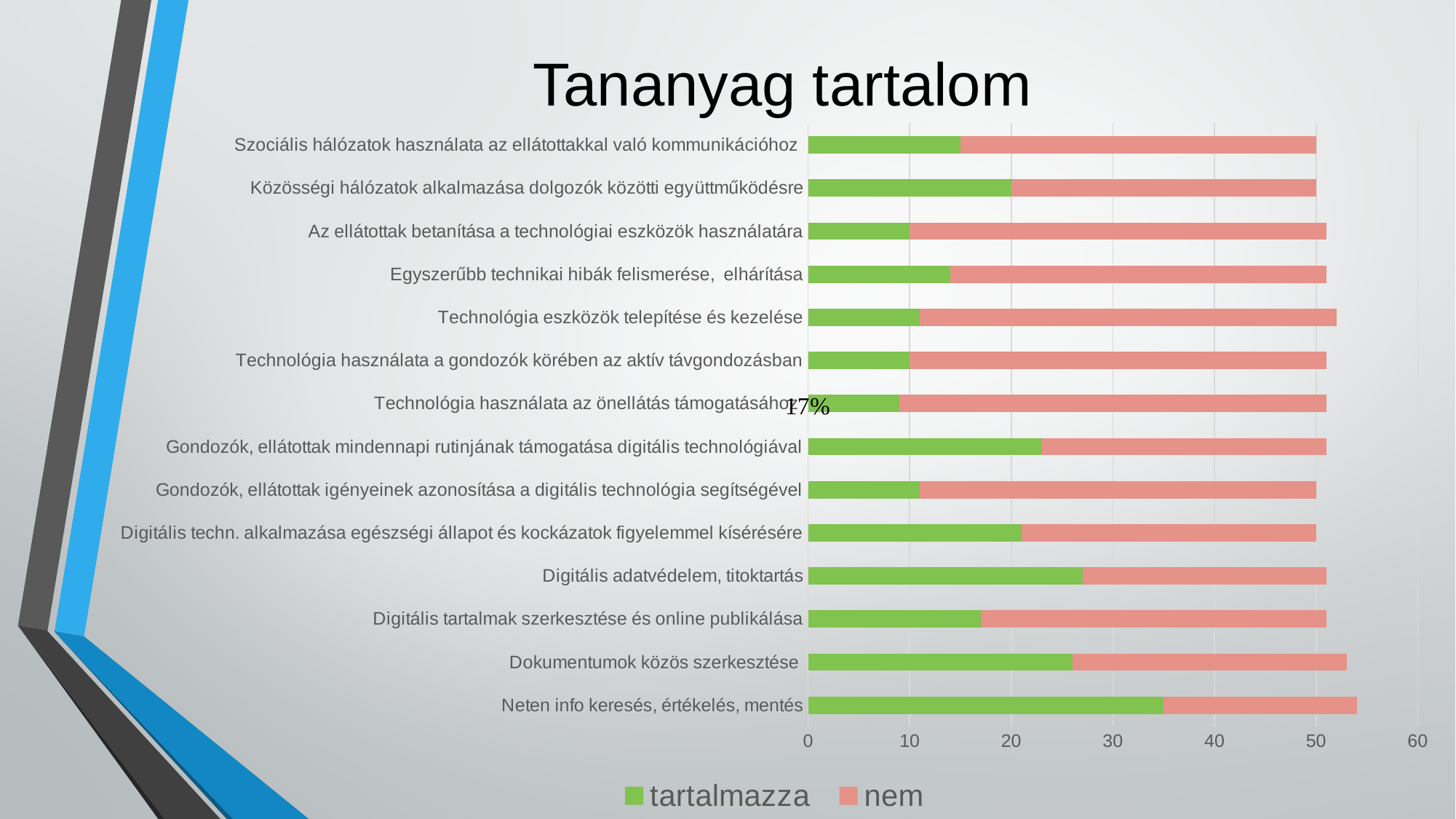

# Tananyag tartalom

### Chart

| Category | tartalmazza  | nem |
|---|---|---|
| Neten info keresés, értékelés, mentés | 35.0 | 19.0 |
| Dokumentumok közös szerkesztése  | 26.0 | 27.0 |
| Digitális tartalmak szerkesztése és online publikálása | 17.0 | 34.0 |
| Digitális adatvédelem, titoktartás | 27.0 | 24.0 |
| Digitális techn. alkalmazása egészségi állapot és kockázatok figyelemmel kísérésére | 21.0 | 29.0 |
| Gondozók, ellátottak igényeinek azonosítása a digitális technológia segítségével | 11.0 | 39.0 |
| Gondozók, ellátottak mindennapi rutinjának támogatása digitális technológiával | 23.0 | 28.0 |
| Technológia használata az önellátás támogatásához  | 9.0 | 42.0 |
| Technológia használata a gondozók körében az aktív távgondozásban | 10.0 | 41.0 |
| Technológia eszközök telepítése és kezelése | 11.0 | 41.0 |
| Egyszerűbb technikai hibák felismerése,  elhárítása | 14.0 | 37.0 |
| Az ellátottak betanítása a technológiai eszközök használatára | 10.0 | 41.0 |
| Közösségi hálózatok alkalmazása dolgozók közötti együttműködésre | 20.0 | 30.0 |
| Szociális hálózatok használata az ellátottakkal való kommunikációhoz  | 15.0 | 35.0 |